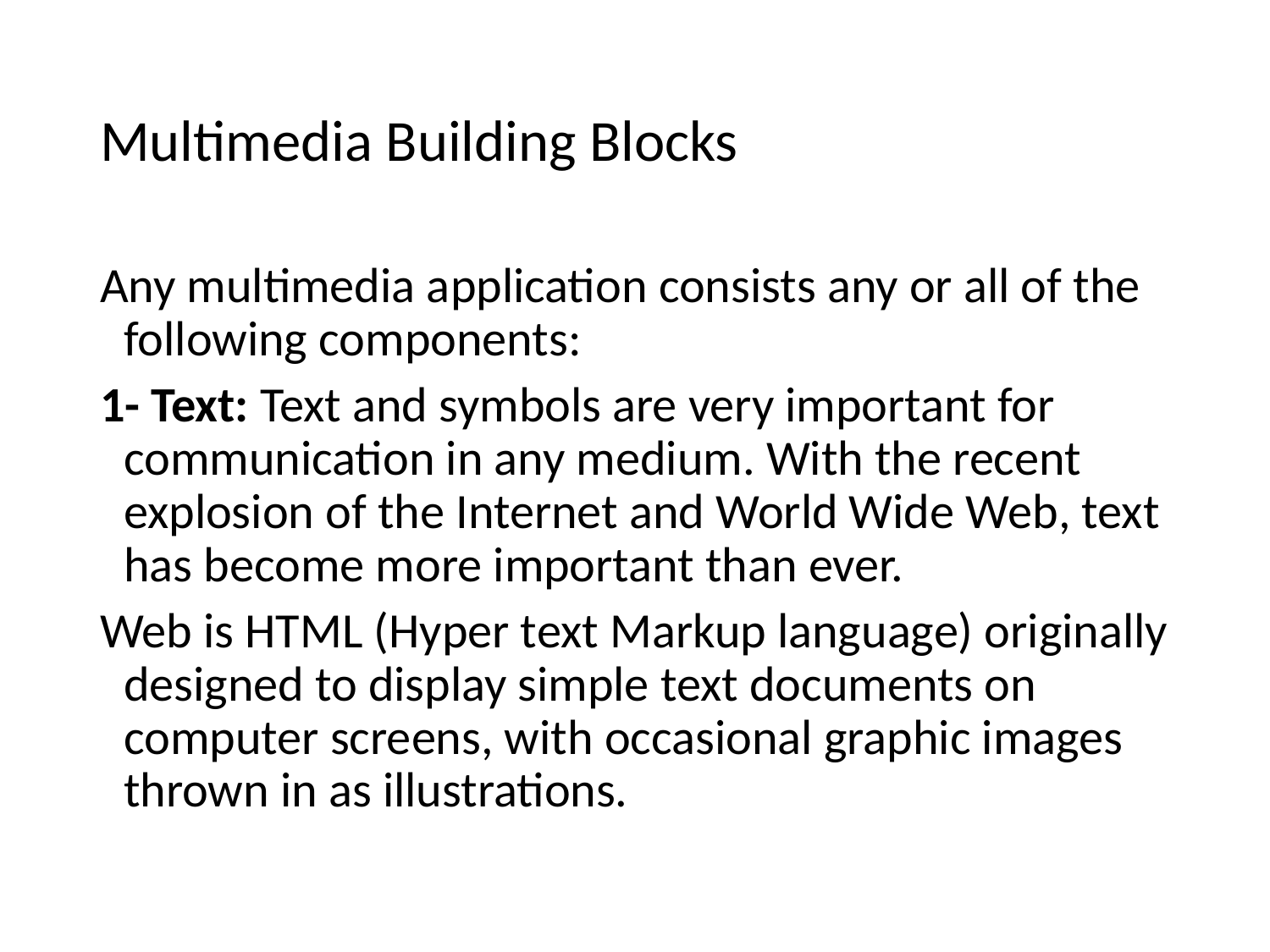

# Multimedia Building Blocks
Any multimedia application consists any or all of the following components:
1- Text: Text and symbols are very important for communication in any medium. With the recent explosion of the Internet and World Wide Web, text has become more important than ever.
Web is HTML (Hyper text Markup language) originally designed to display simple text documents on computer screens, with occasional graphic images thrown in as illustrations.